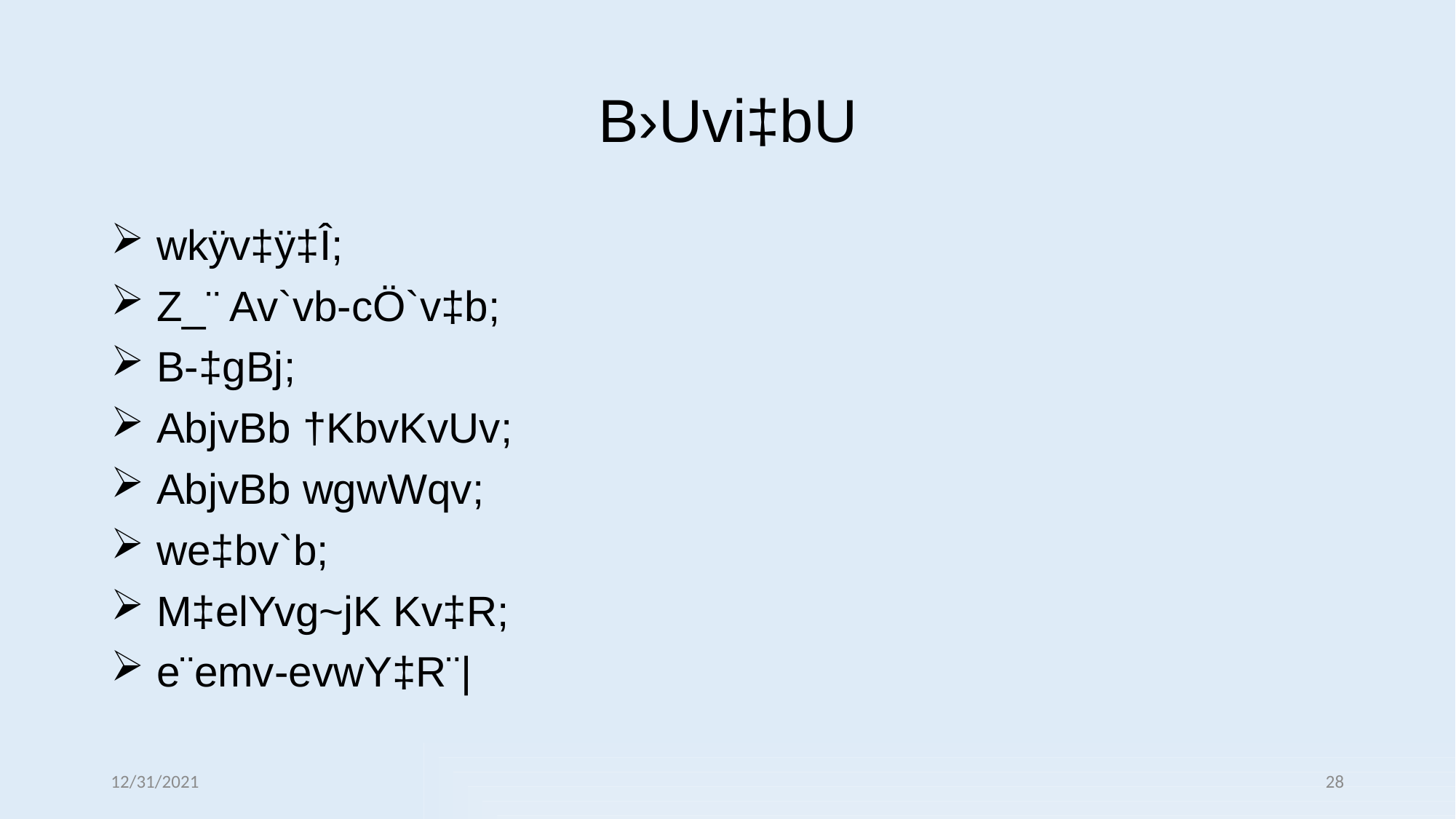

# B›Uvi‡bU
 wkÿv‡ÿ‡Î;
 Z_¨ Av`vb-cÖ`v‡b;
 B-‡gBj;
 AbjvBb †KbvKvUv;
 AbjvBb wgwWqv;
 we‡bv`b;
 M‡elYvg~jK Kv‡R;
 e¨emv-evwY‡R¨|

12/31/2021
28